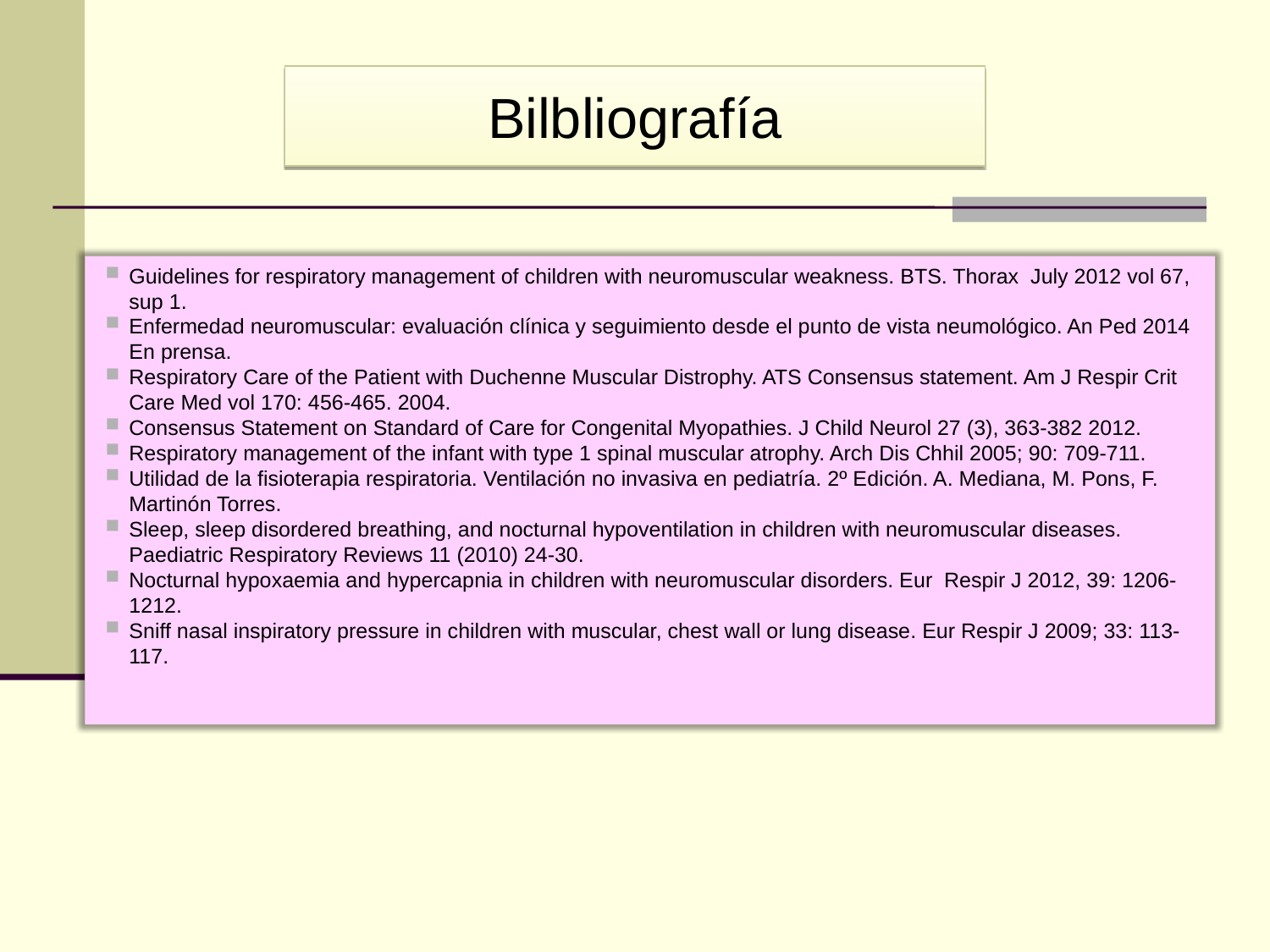

#

Bilbliografía

Guidelines for respiratory management of children with neuromuscular weakness. BTS. Thorax  July 2012 vol 67, sup 1.
Enfermedad neuromuscular: evaluación clínica y seguimiento desde el punto de vista neumológico. An Ped 2014 En prensa.
Respiratory Care of the Patient with Duchenne Muscular Distrophy. ATS Consensus statement. Am J Respir Crit Care Med vol 170: 456-465. 2004.
Consensus Statement on Standard of Care for Congenital Myopathies. J Child Neurol 27 (3), 363-382 2012.
Respiratory management of the infant with type 1 spinal muscular atrophy. Arch Dis Chhil 2005; 90: 709-711.
Utilidad de la fisioterapia respiratoria. Ventilación no invasiva en pediatría. 2º Edición. A. Mediana, M. Pons, F. Martinón Torres.
Sleep, sleep disordered breathing, and nocturnal hypoventilation in children with neuromuscular diseases. Paediatric Respiratory Reviews 11 (2010) 24-30.
Nocturnal hypoxaemia and hypercapnia in children with neuromuscular disorders. Eur  Respir J 2012, 39: 1206-1212.
Sniff nasal inspiratory pressure in children with muscular, chest wall or lung disease. Eur Respir J 2009; 33: 113-117.